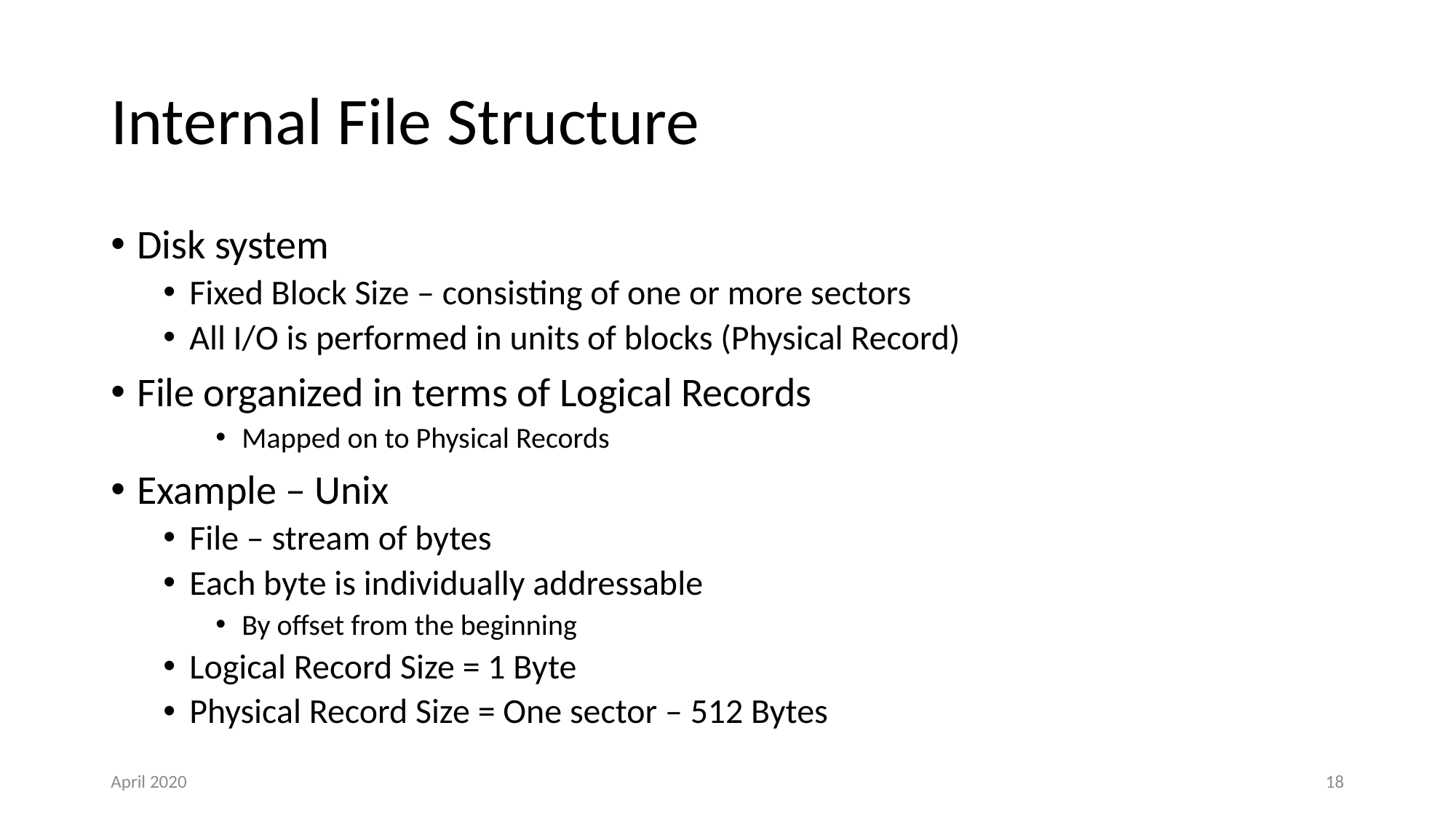

# Internal File Structure
Disk system
Fixed Block Size – consisting of one or more sectors
All I/O is performed in units of blocks (Physical Record)
File organized in terms of Logical Records
Mapped on to Physical Records
Example – Unix
File – stream of bytes
Each byte is individually addressable
By offset from the beginning
Logical Record Size = 1 Byte
Physical Record Size = One sector – 512 Bytes

April 2020
18